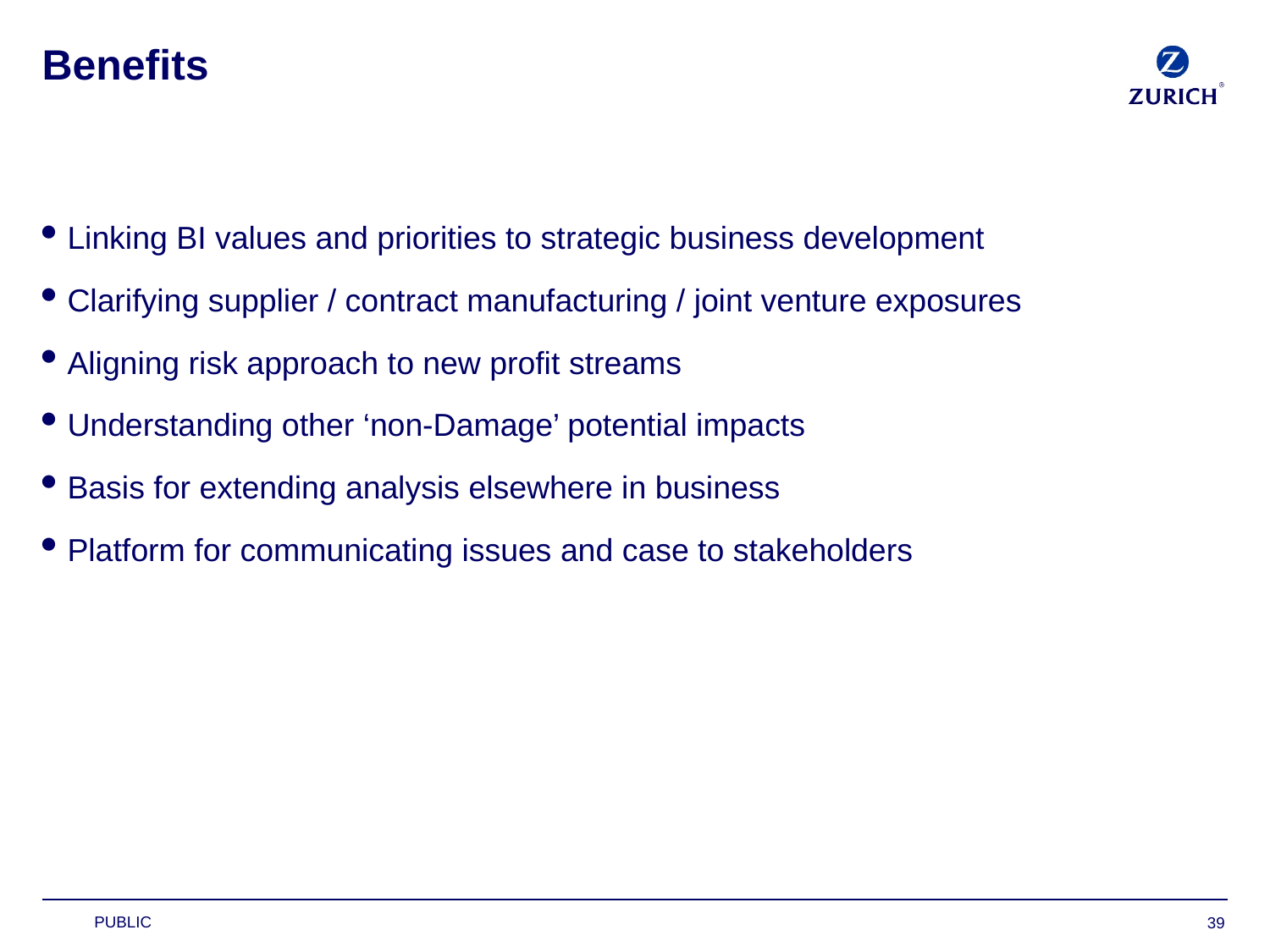

# Benefits
Linking BI values and priorities to strategic business development
Clarifying supplier / contract manufacturing / joint venture exposures
Aligning risk approach to new profit streams
Understanding other ‘non-Damage’ potential impacts
Basis for extending analysis elsewhere in business
Platform for communicating issues and case to stakeholders